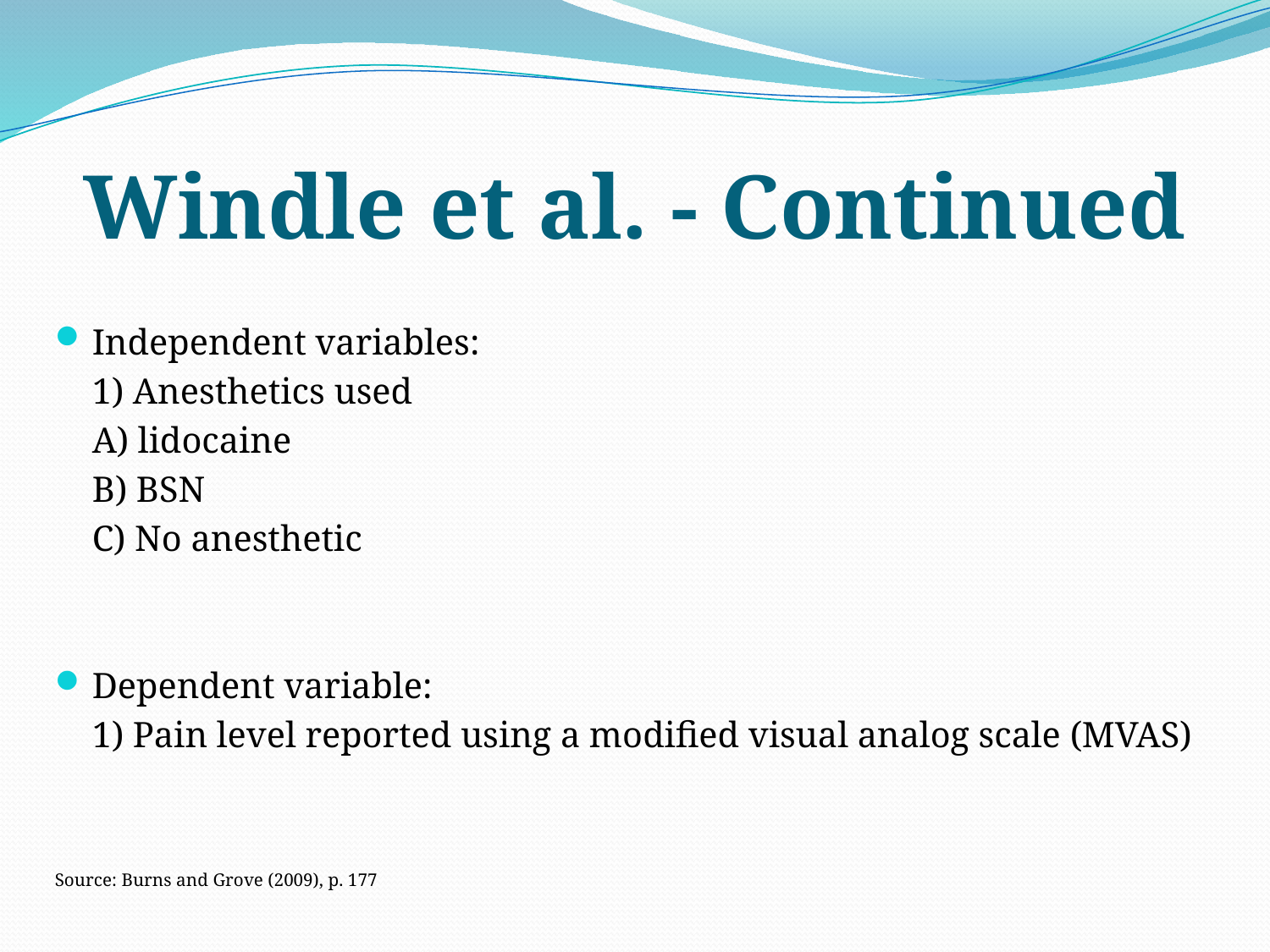

# Windle et al. - Continued

Independent variables:
		1) Anesthetics used
			A) lidocaine
			B) BSN
			C) No anesthetic

Dependent variable:
		1) Pain level reported using a modified visual analog scale (MVAS)

Source: Burns and Grove (2009), p. 177